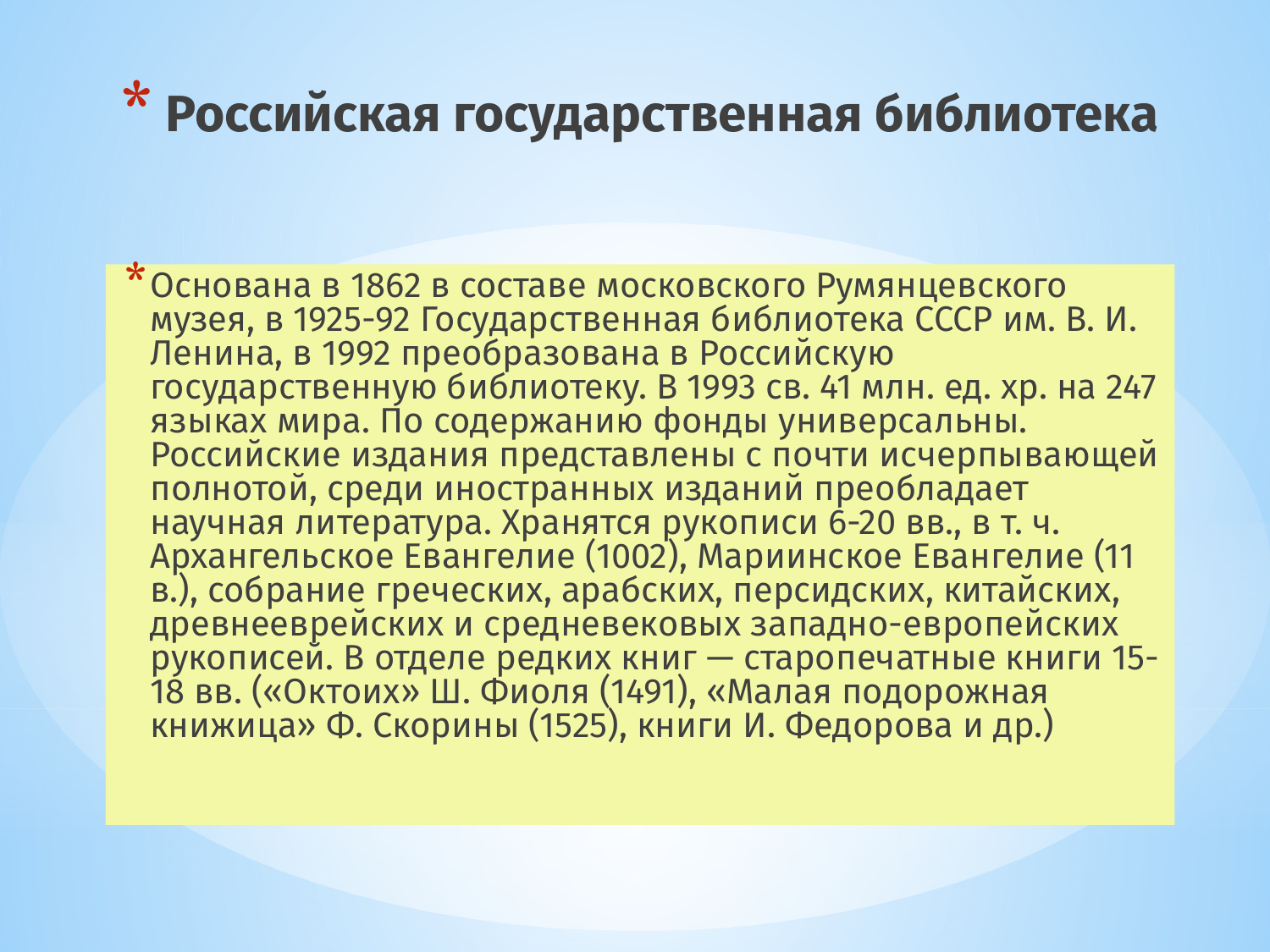

Российская государственная библиотека
Основана в 1862 в составе московского Румянцевского музея, в 1925-92 Государственная библиотека СССР им. В. И. Ленина, в 1992 преобразована в Российскую государственную библиотеку. В 1993 св. 41 млн. ед. хр. на 247 языках мира. По содержанию фонды универсальны. Российские издания представлены с почти исчерпывающей полнотой, среди иностранных изданий преобладает научная литература. Хранятся рукописи 6-20 вв., в т. ч. Архангельское Евангелие (1002), Мариинское Евангелие (11 в.), собрание греческих, арабских, персидских, китайских, древнееврейских и средневековых западно-европейских рукописей. В отделе редких книг — старопечатные книги 15-18 вв. («Октоих» Ш. Фиоля (1491), «Малая подорожная книжица» Ф. Скорины (1525), книги И. Федорова и др.)